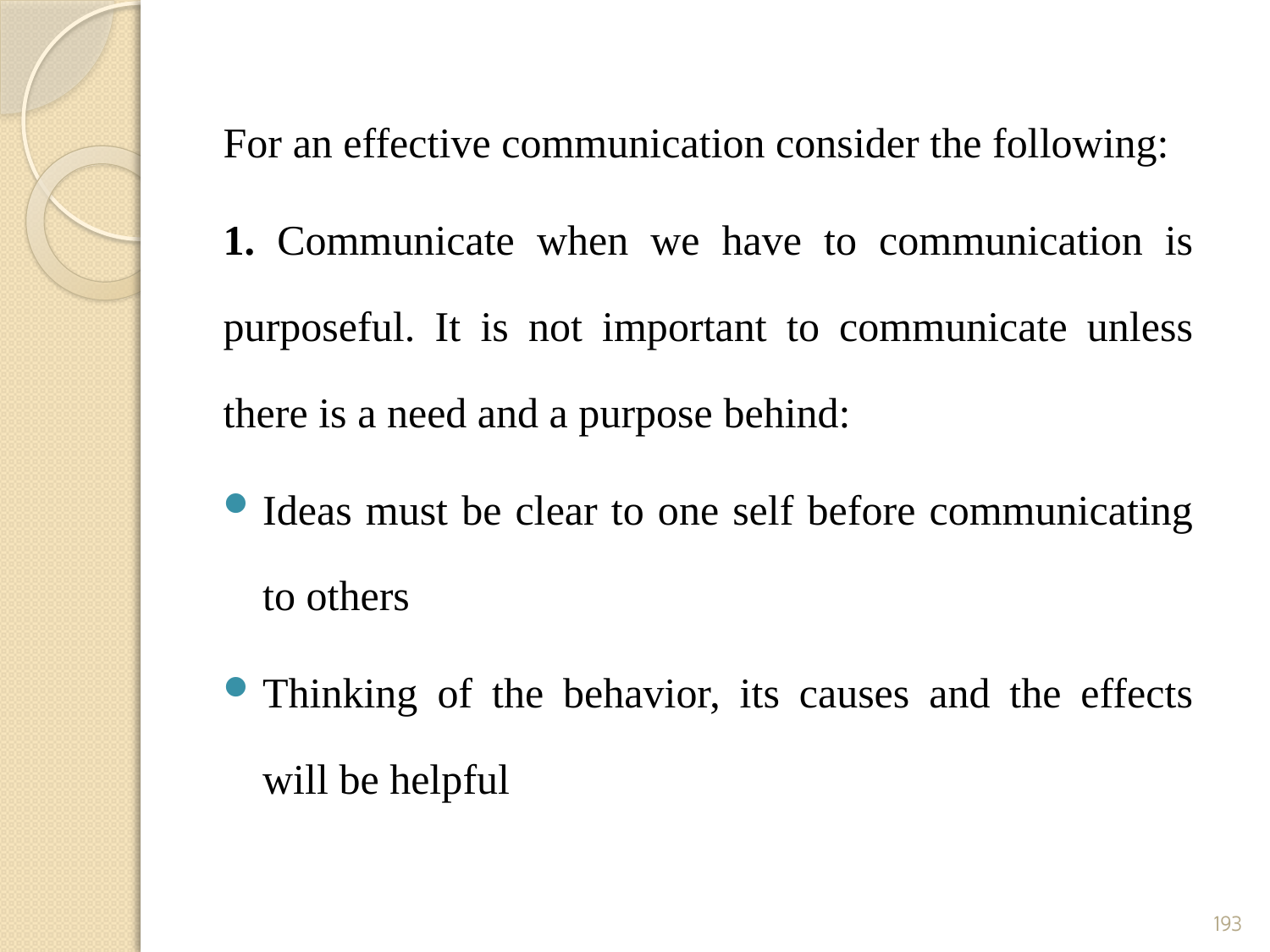

For an effective communication consider the following:
1. Communicate when we have to communication is purposeful. It is not important to communicate unless there is a need and a purpose behind:
Ideas must be clear to one self before communicating to others
Thinking of the behavior, its causes and the effects will be helpful
193